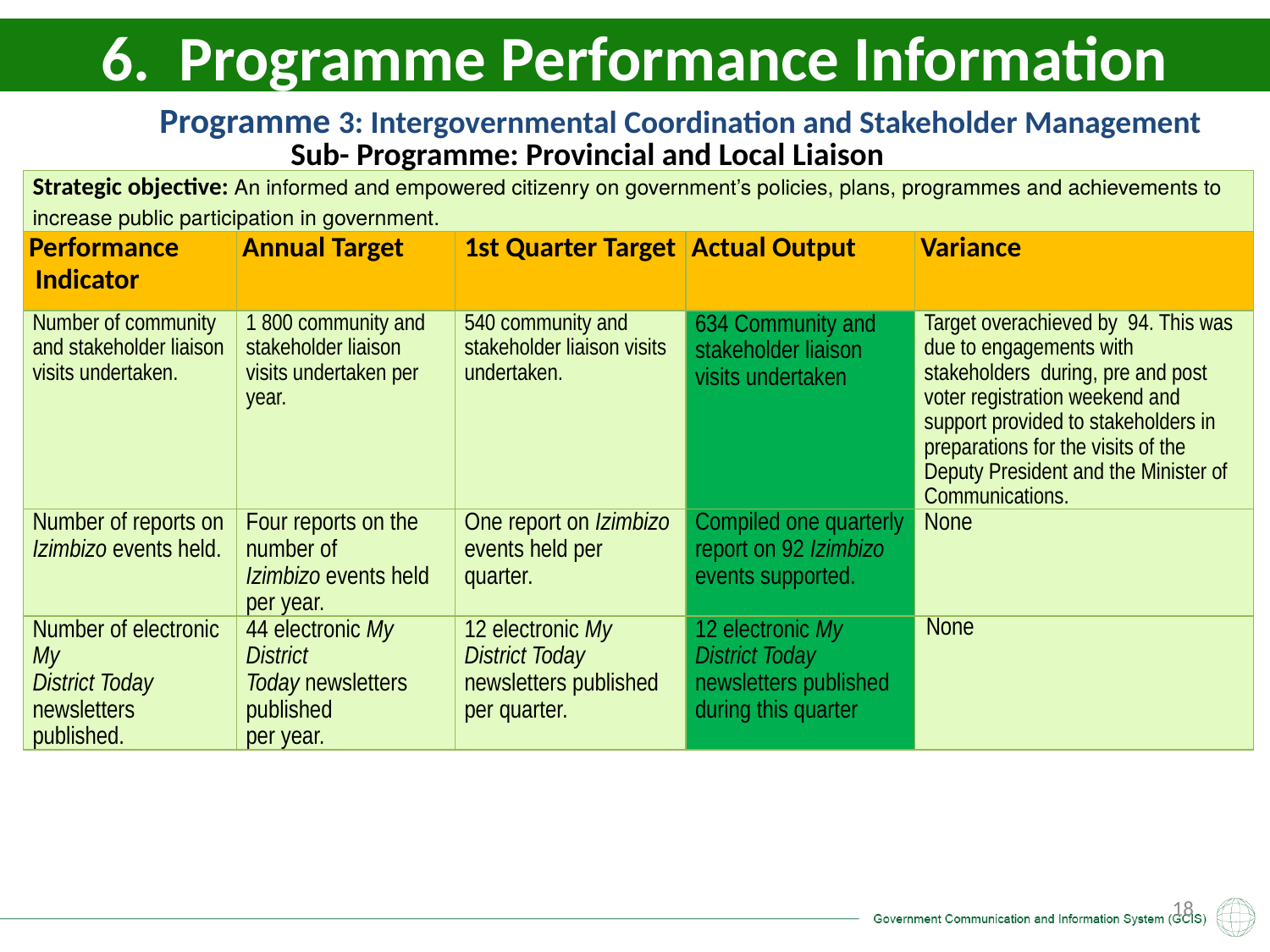

6.  Programme Performance Information
Programme 3: Intergovernmental Coordination and Stakeholder Management
Sub- Programme: Provincial and Local Liaison
| Strategic objective: An informed and empowered citizenry on government’s policies, plans, programmes and achievements to increase public participation in government. |  |  |  |  |
| --- | --- | --- | --- | --- |
| Performance Indicator | Annual Target | 1st Quarter Target | Actual Output | Variance |
| Number of community and stakeholder liaison visits undertaken. | 1 800 community and stakeholder liaison visits undertaken per year. | 540 community and stakeholder liaison visits undertaken. | 634 Community and stakeholder liaison visits undertaken | Target overachieved by 94. This was due to engagements with stakeholders during, pre and post voter registration weekend and support provided to stakeholders in preparations for the visits of the Deputy President and the Minister of Communications. |
| Number of reports on Izimbizo events held. | Four reports on the number of Izimbizo events held per year. | One report on Izimbizo events held per quarter. | Compiled one quarterly report on 92 Izimbizo events supported. | None |
| Number of electronic My District Today newsletters published. | 44 electronic My District Today newsletters published per year. | 12 electronic My District Today newsletters published per quarter. | 12 electronic My District Today newsletters published during this quarter | None |
18